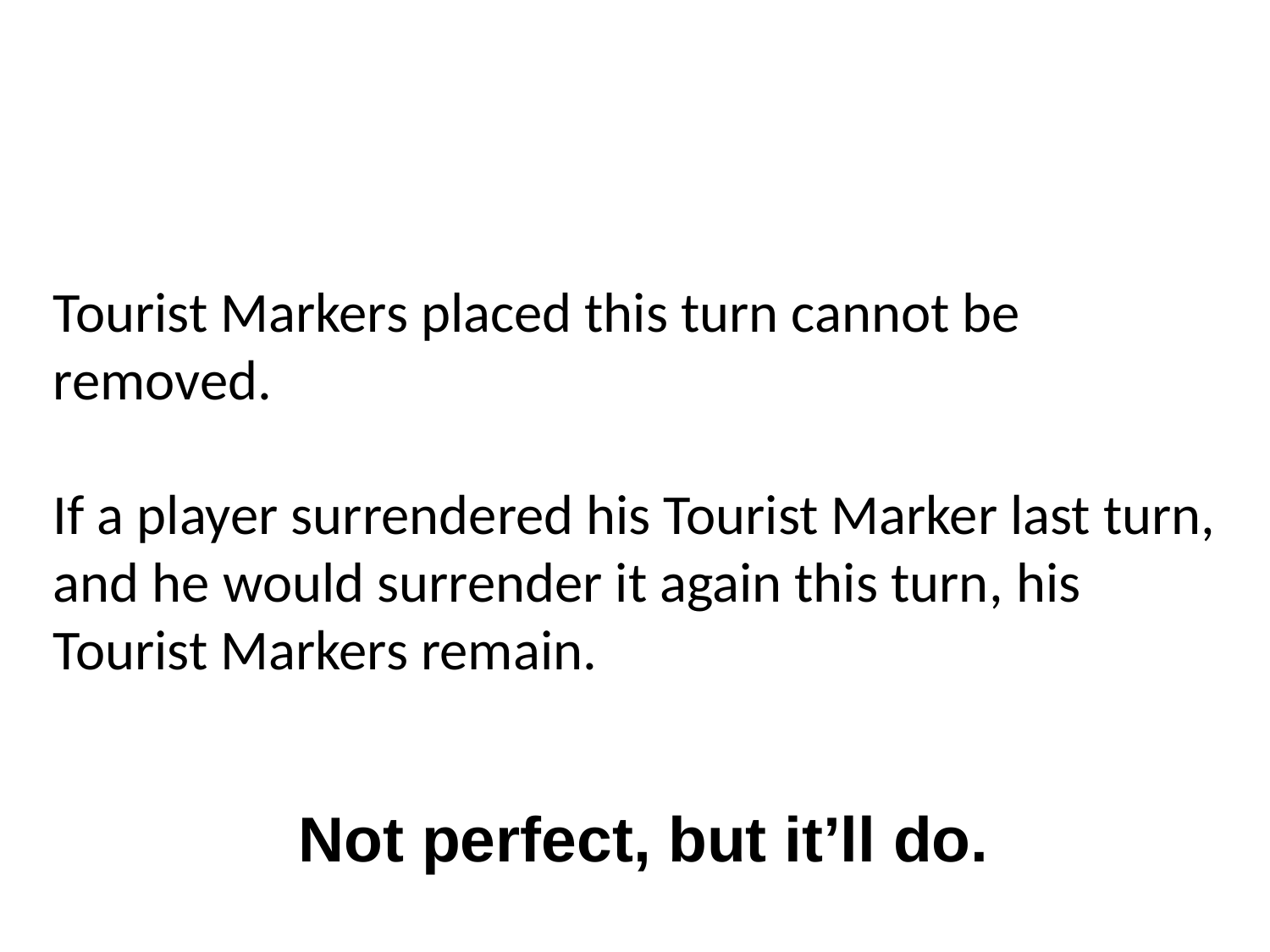

Tourist Markers placed this turn cannot be removed.

If a player surrendered his Tourist Marker last turn, and he would surrender it again this turn, his Tourist Markers remain.
 Not perfect, but it’ll do.